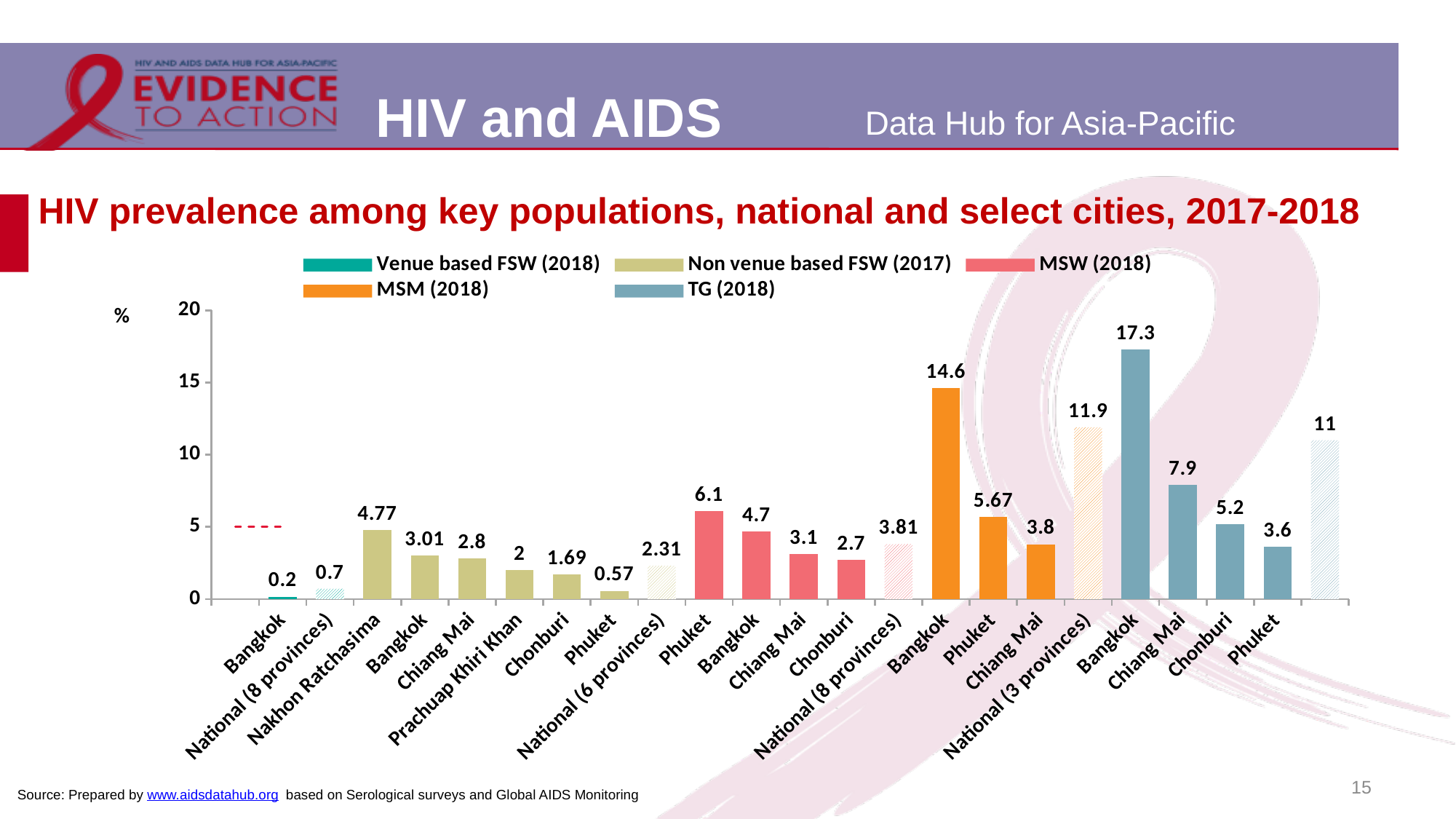

# HIV prevalence among key populations, national and select cities, 2017-2018

[unsupported chart]

15
Source: Prepared by www.aidsdatahub.org  based on Serological surveys and Global AIDS Monitoring